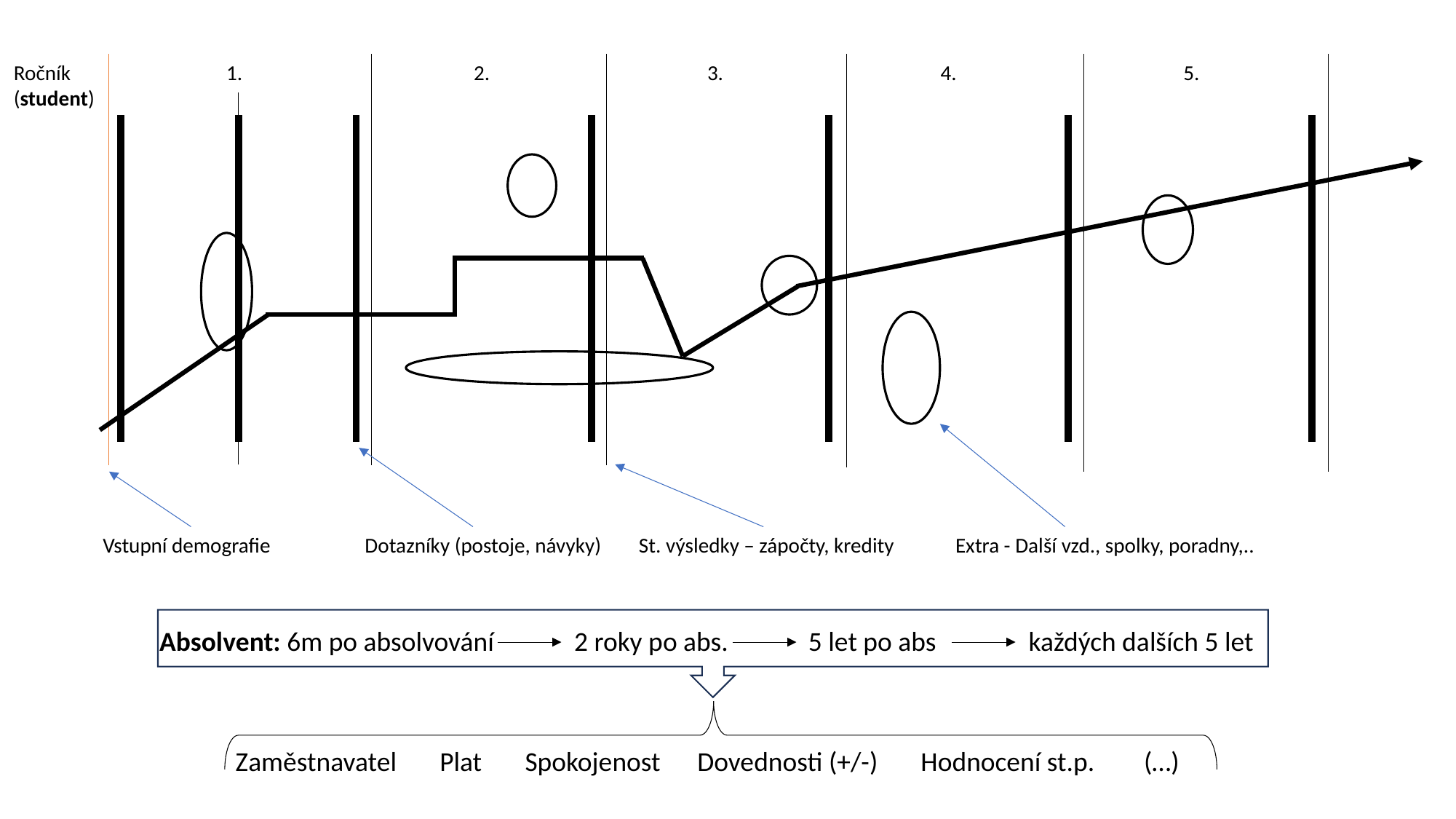

Ročník                                 1.                                                 2.                                              3.                                              4.                                                5.
(student)

Vstupní demografie                    Dotazníky (postoje, návyky)        St. výsledky – zápočty, kredity             Extra - Další vzd., spolky, poradny,..

Absolvent: 6m po absolvování             2 roky po abs.             5 let po abs               každých dalších 5 let
Zaměstnavatel       Plat       Spokojenost      Dovednosti (+/-)       Hodnocení st.p.        (…)